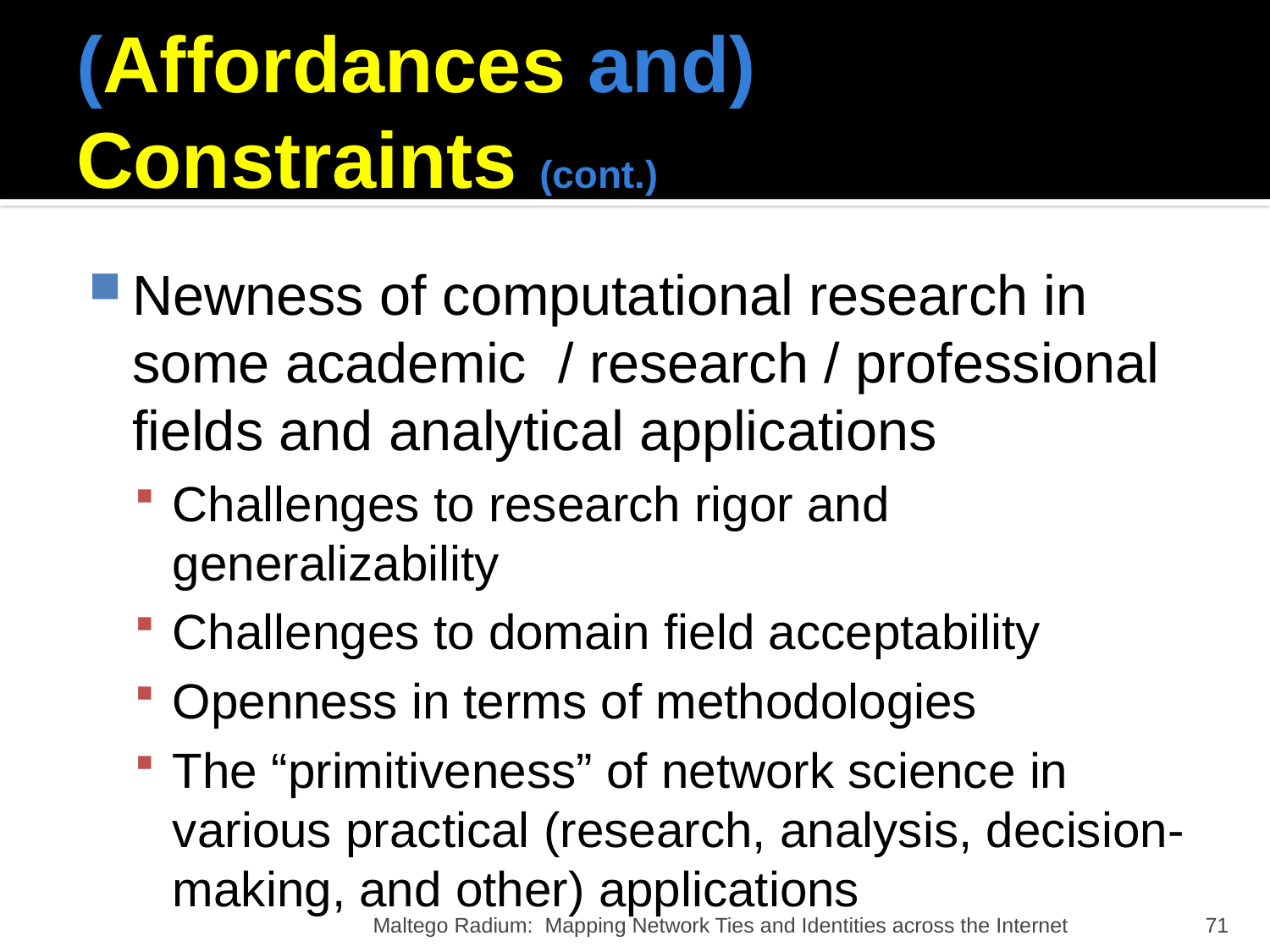

# (Affordances and) Constraints (cont.)
Newness of computational research in some academic  / research / professional fields and analytical applications
Challenges to research rigor and generalizability
Challenges to domain field acceptability
Openness in terms of methodologies
The “primitiveness” of network science in various practical (research, analysis, decision-making, and other) applications
Maltego Radium:  Mapping Network Ties and Identities across the Internet
71